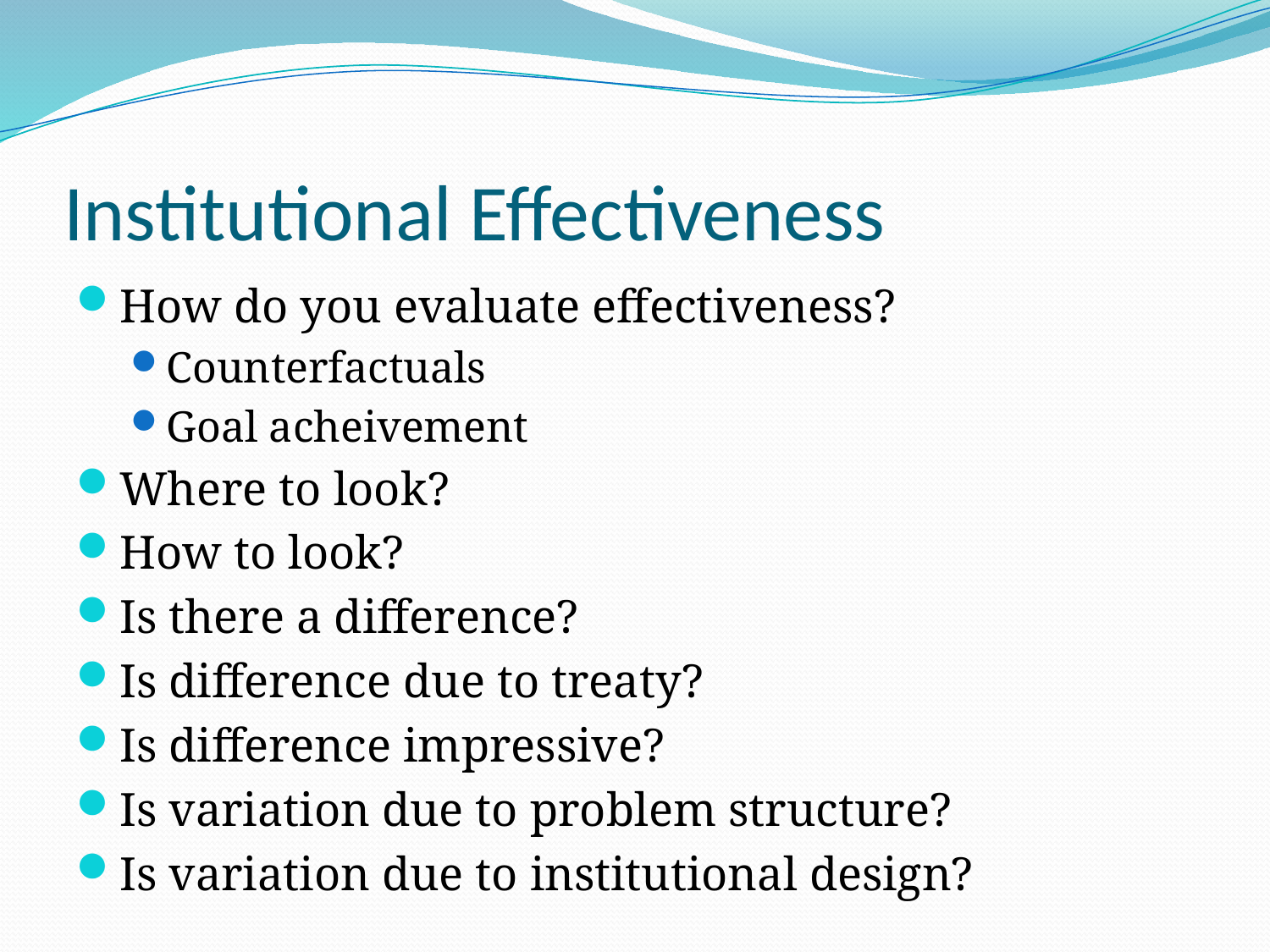

# Institutional Effectiveness
How do you evaluate effectiveness?
Counterfactuals
Goal acheivement
Where to look?
How to look?
Is there a difference?
Is difference due to treaty?
Is difference impressive?
Is variation due to problem structure?
Is variation due to institutional design?